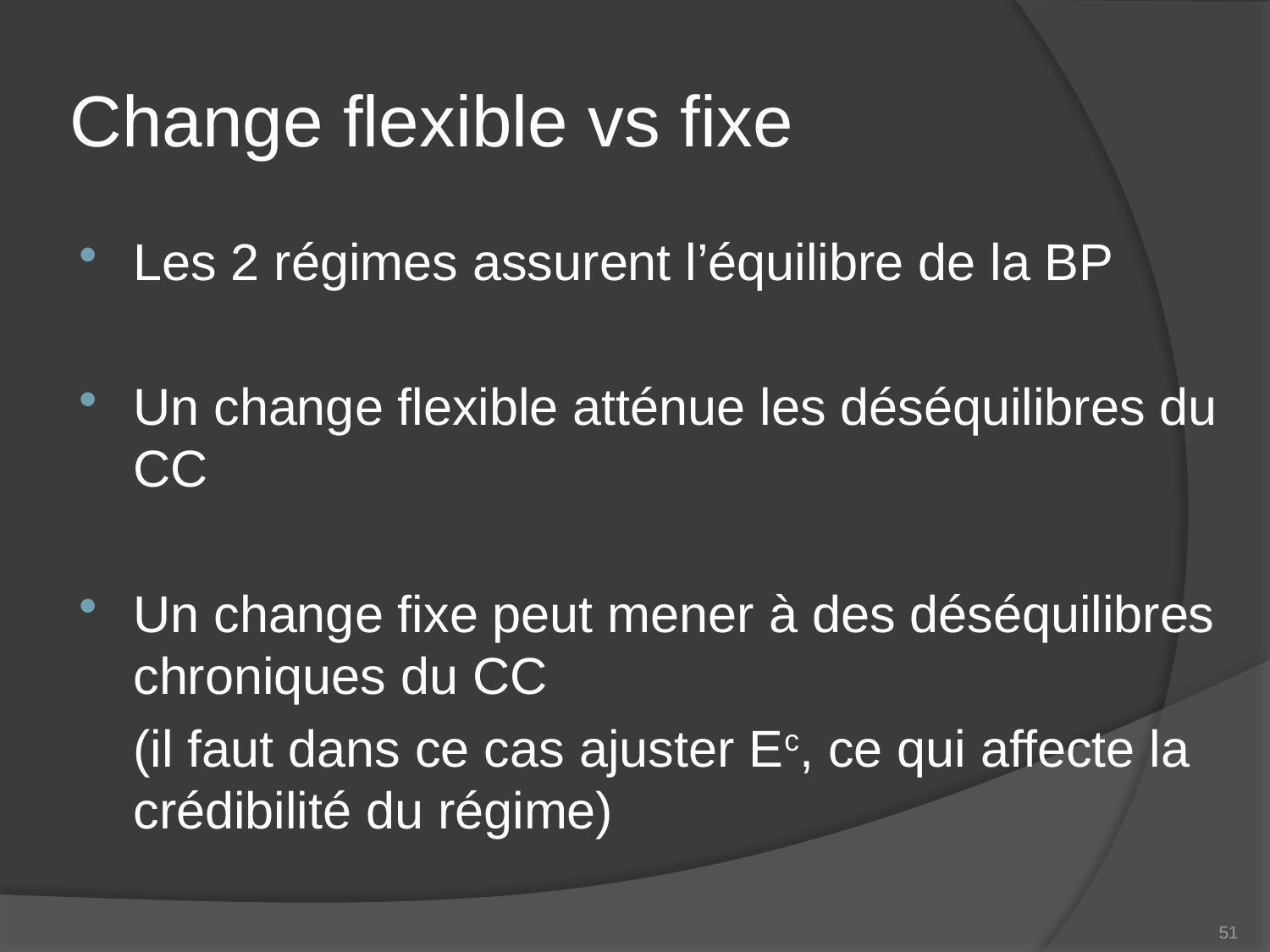

# Change flexible vs fixe
Les 2 régimes assurent l’équilibre de la BP

Un change flexible atténue les déséquilibres du CC

Un change fixe peut mener à des déséquilibres chroniques du CC
	(il faut dans ce cas ajuster Ec, ce qui affecte la crédibilité du régime)
51